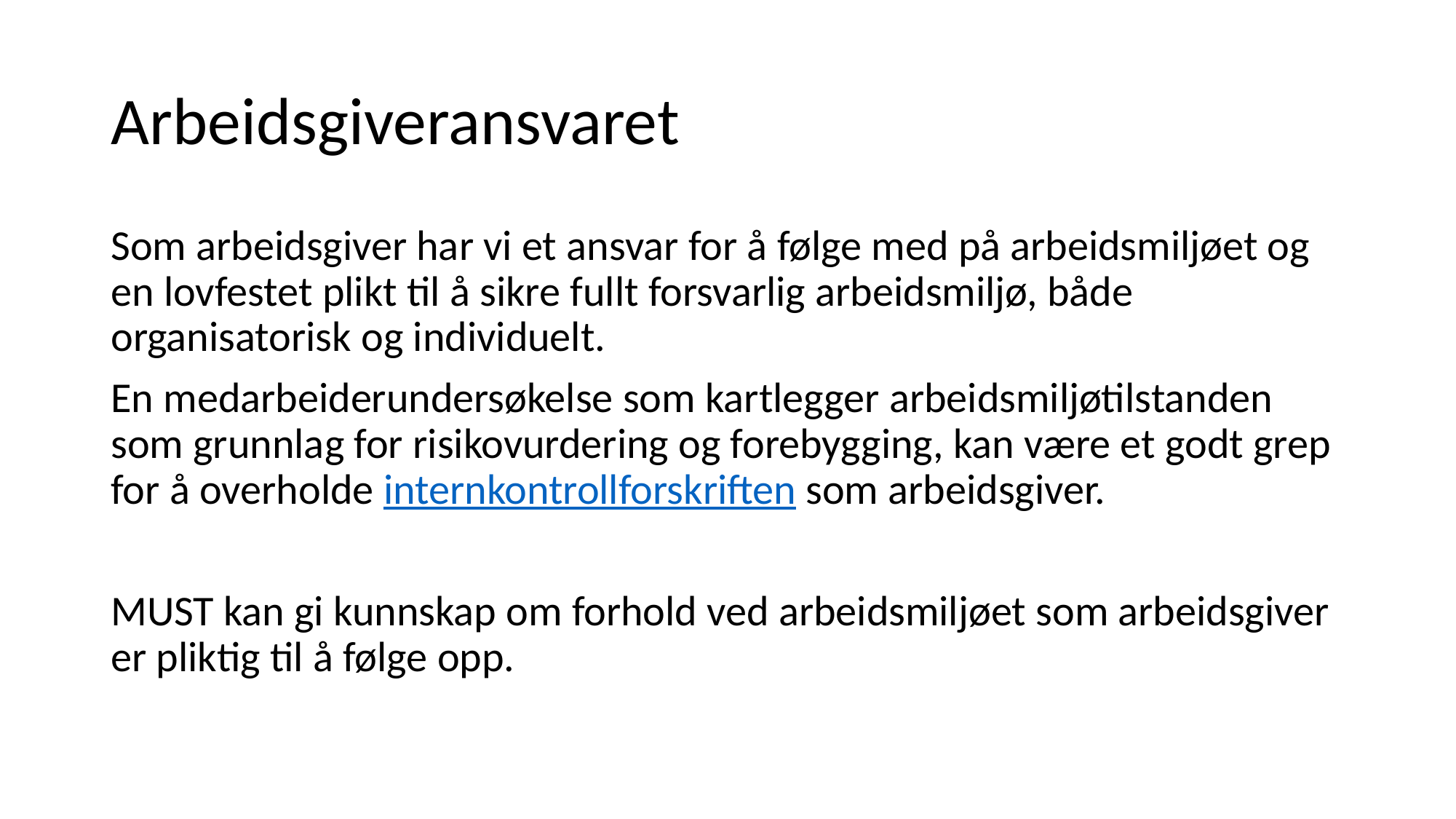

# Arbeidsgiveransvaret
Som arbeidsgiver har vi et ansvar for å følge med på arbeidsmiljøet og en lovfestet plikt til å sikre fullt forsvarlig arbeidsmiljø, både organisatorisk og individuelt.
En medarbeiderundersøkelse som kartlegger arbeidsmiljøtilstanden som grunnlag for risikovurdering og forebygging, kan være et godt grep for å overholde internkontrollforskriften som arbeidsgiver.

MUST kan gi kunnskap om forhold ved arbeidsmiljøet som arbeidsgiver er pliktig til å følge opp.